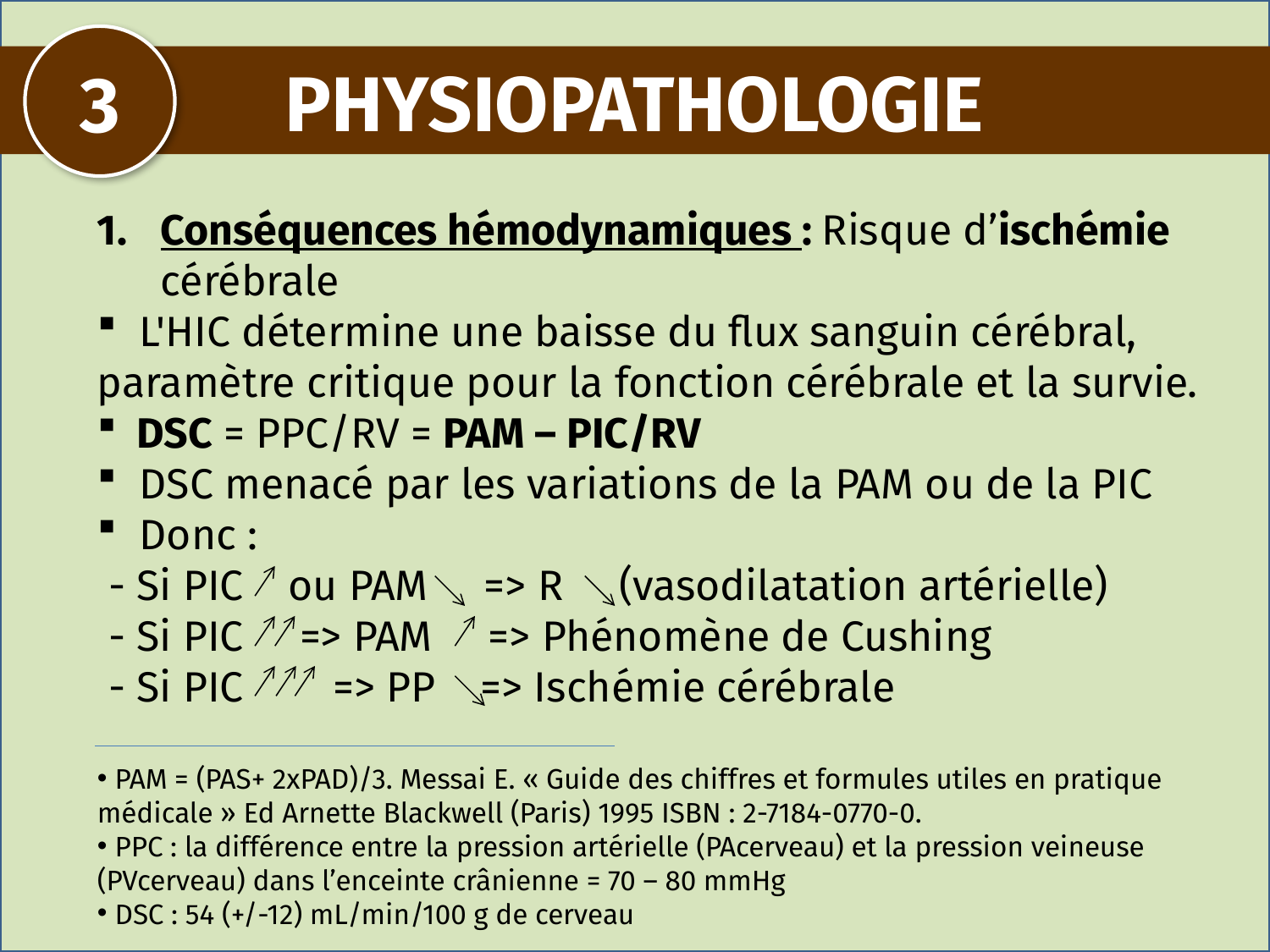

3
# PHYSIOPATHOLOGIE
Conséquences hémodynamiques : Risque d’ischémie cérébrale
  L'HIC détermine une baisse du flux sanguin cérébral, paramètre critique pour la fonction cérébrale et la survie.
  DSC = PPC/RV = PAM – PIC/RV
  DSC menacé par les variations de la PAM ou de la PIC
  Donc :
 - Si PIC    ou PAM     => R     (vasodilatation artérielle)
 - Si PIC     => PAM     => Phénomène de Cushing
 - Si PIC        => PP    => Ischémie cérébrale

 PAM = (PAS+ 2xPAD)/3. Messai E. « Guide des chiffres et formules utiles en pratique médicale » Ed Arnette Blackwell (Paris) 1995 ISBN : 2-7184-0770-0.
 PPC : la différence entre la pression artérielle (PAcerveau) et la pression veineuse (PVcerveau) dans l’enceinte crânienne = 70 – 80 mmHg
 DSC : 54 (+/-12) mL/min/100 g de cerveau